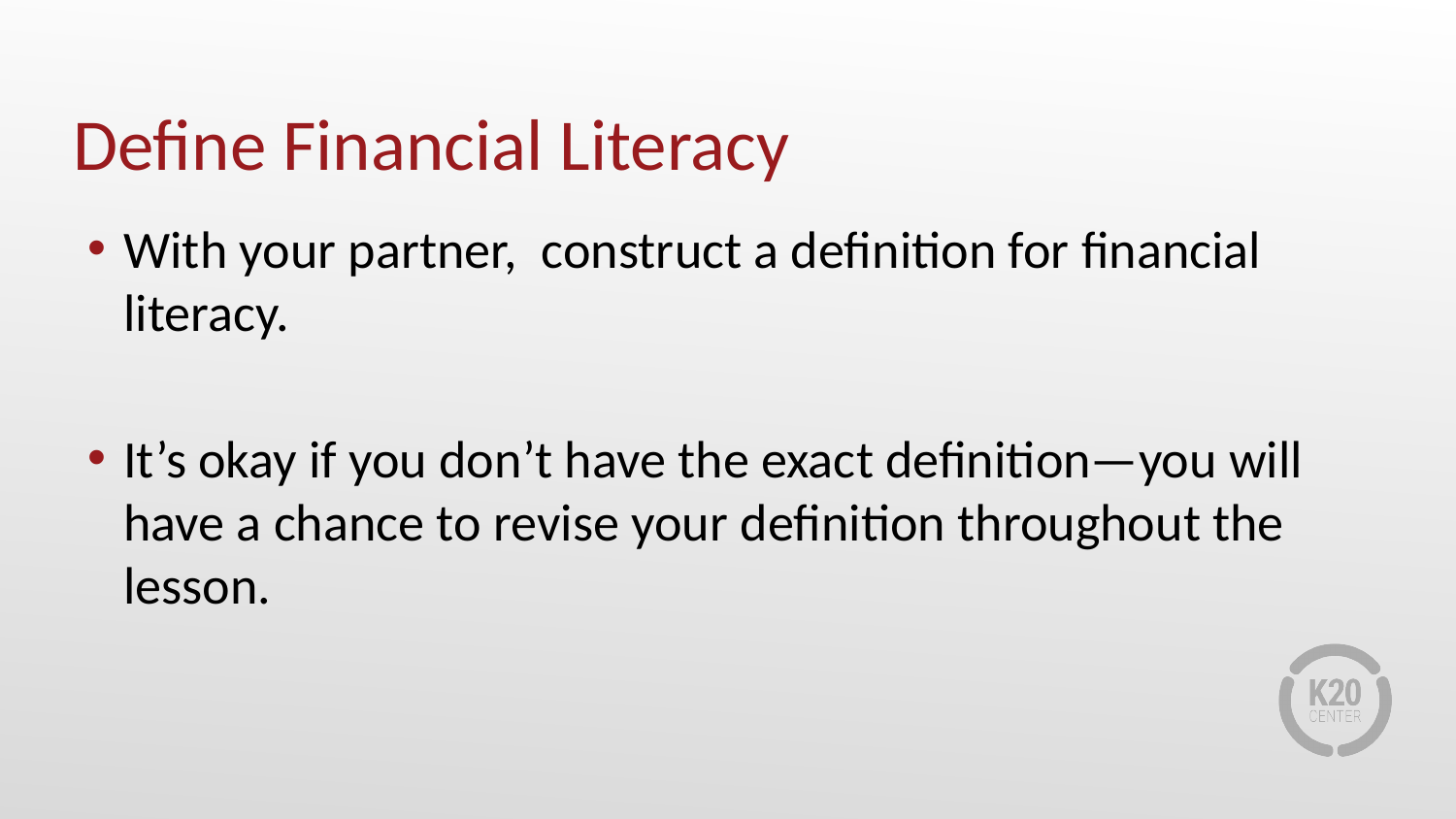

# Define Financial Literacy
With your partner,  construct a definition for financial literacy.

It’s okay if you don’t have the exact definition—you will have a chance to revise your definition throughout the lesson.